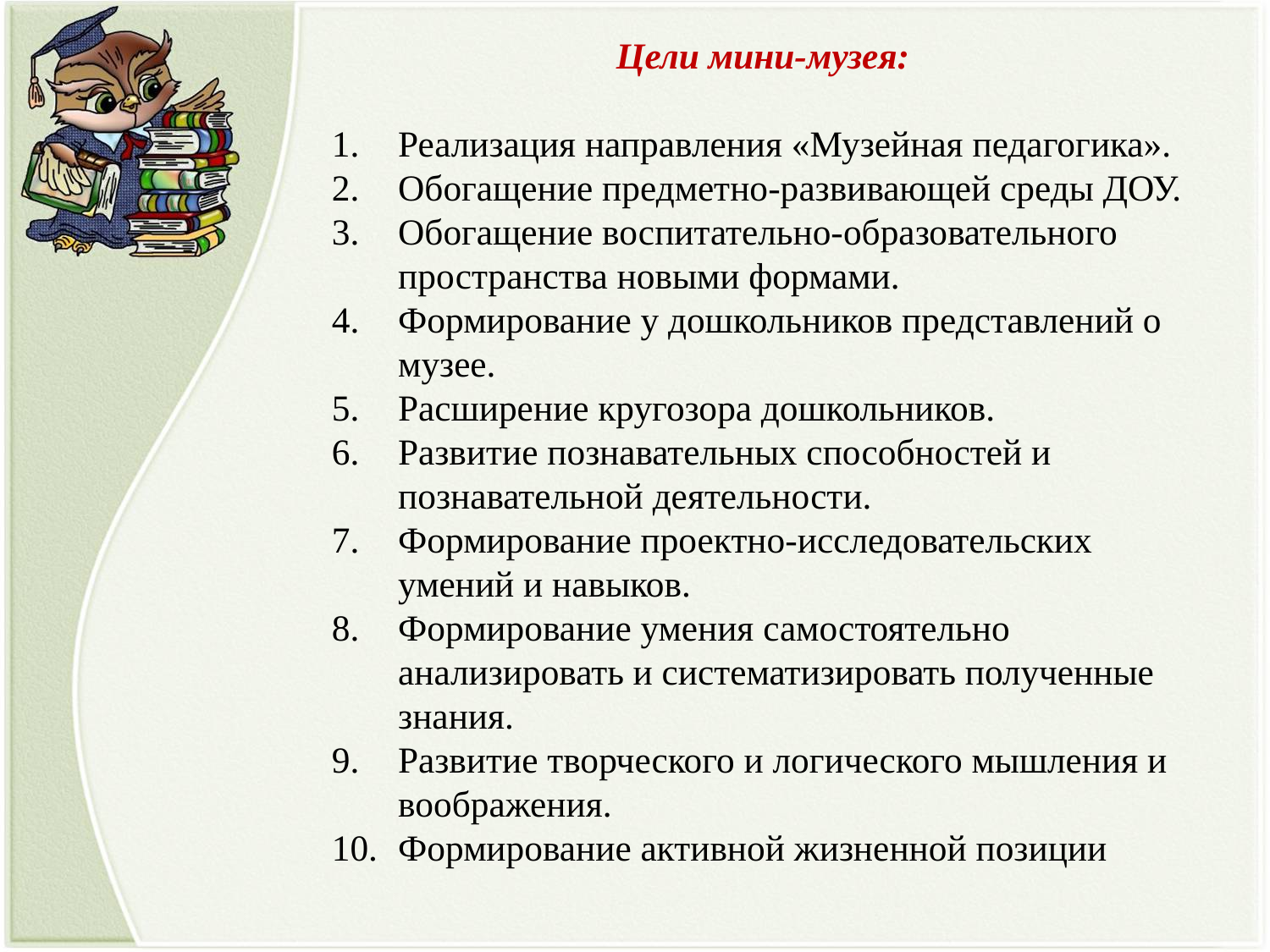

Цели мини-музея:

Реализация направления «Музейная педагогика».
Обогащение предметно-развивающей среды ДОУ.
Обогащение воспитательно-образовательного пространства новыми формами.
Формирование у дошкольников представлений о музее.
Расширение кругозора дошкольников.
Развитие познавательных способностей и познавательной деятельности.
Формирование проектно-исследовательских умений и навыков.
Формирование умения самостоятельно анализировать и систематизировать полученные знания.
Развитие творческого и логического мышления и воображения.
Формирование активной жизненной позиции